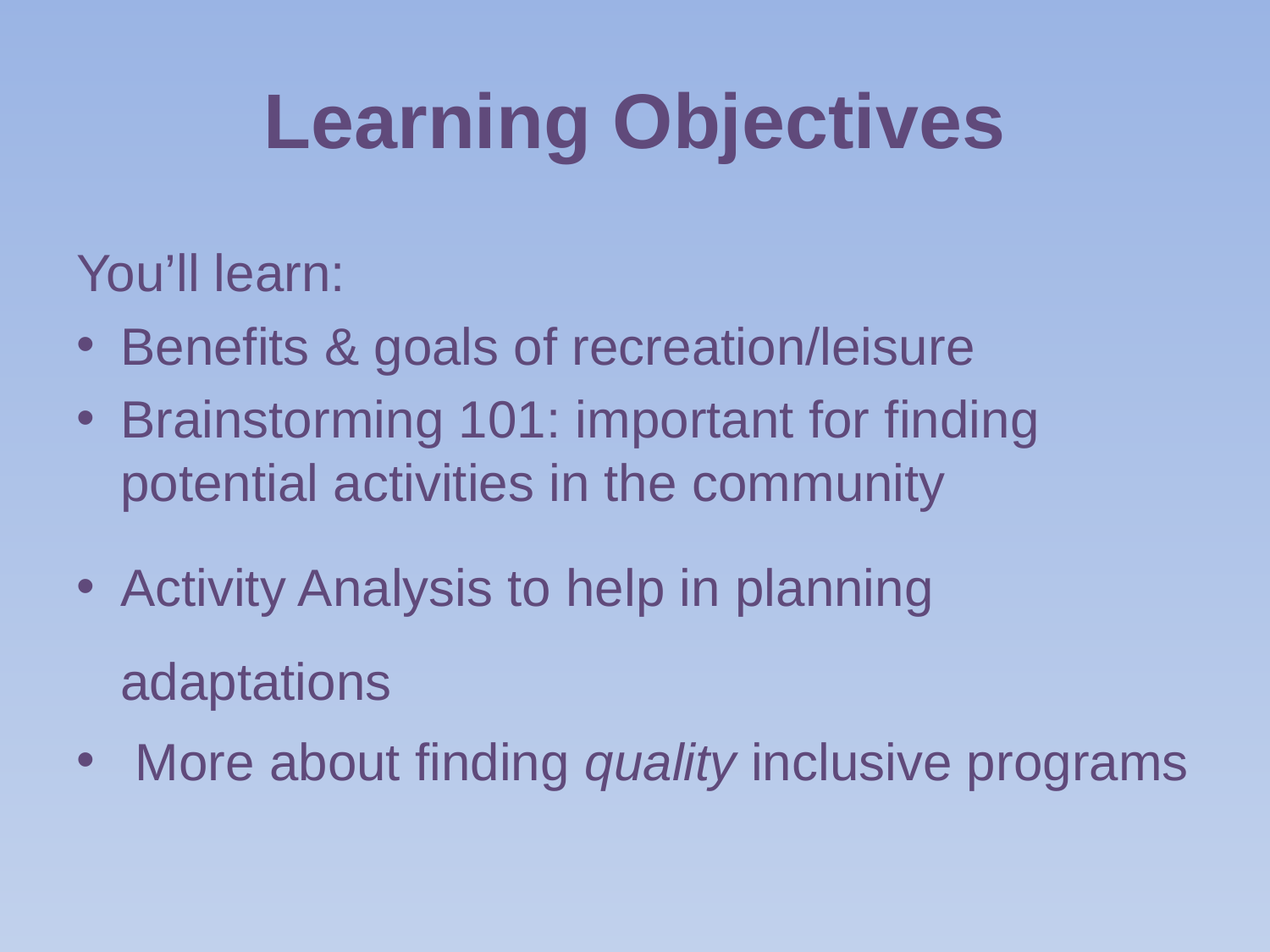

# Learning Objectives
You’ll learn:
Benefits & goals of recreation/leisure
Brainstorming 101: important for finding potential activities in the community
Activity Analysis to help in planning adaptations
 More about finding quality inclusive programs